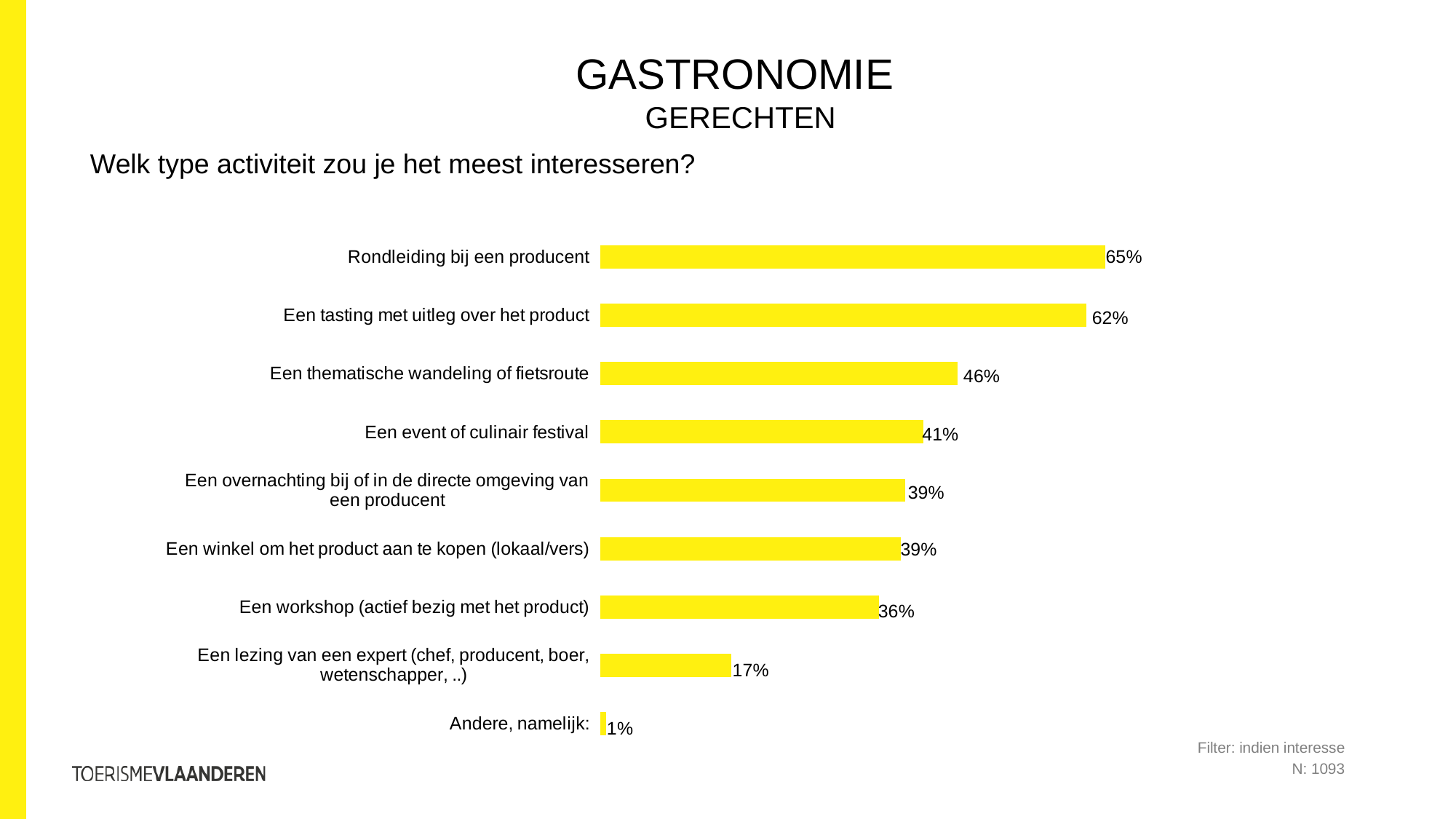

# Gastronomie gerechten
Welk type activiteit zou je het meest interesseren?

### Chart

| Category | Kolom2 |
|---|---|
| Rondleiding bij een producent | 0.647 |
| Een tasting met uitleg over het product | 0.623 |
| Een thematische wandeling of fietsroute | 0.458 |
| Een event of culinair festival | 0.414 |
| Een overnachting bij of in de directe omgeving van een producent | 0.391 |
| Een winkel om het product aan te kopen (lokaal/vers) | 0.385 |
| Een workshop (actief bezig met het product) | 0.357 |
| Een lezing van een expert (chef, producent, boer, wetenschapper, ..) | 0.168 |
| Andere, namelijk: | 0.006999999999999999 |
Filter: indien interesse
N: 1093